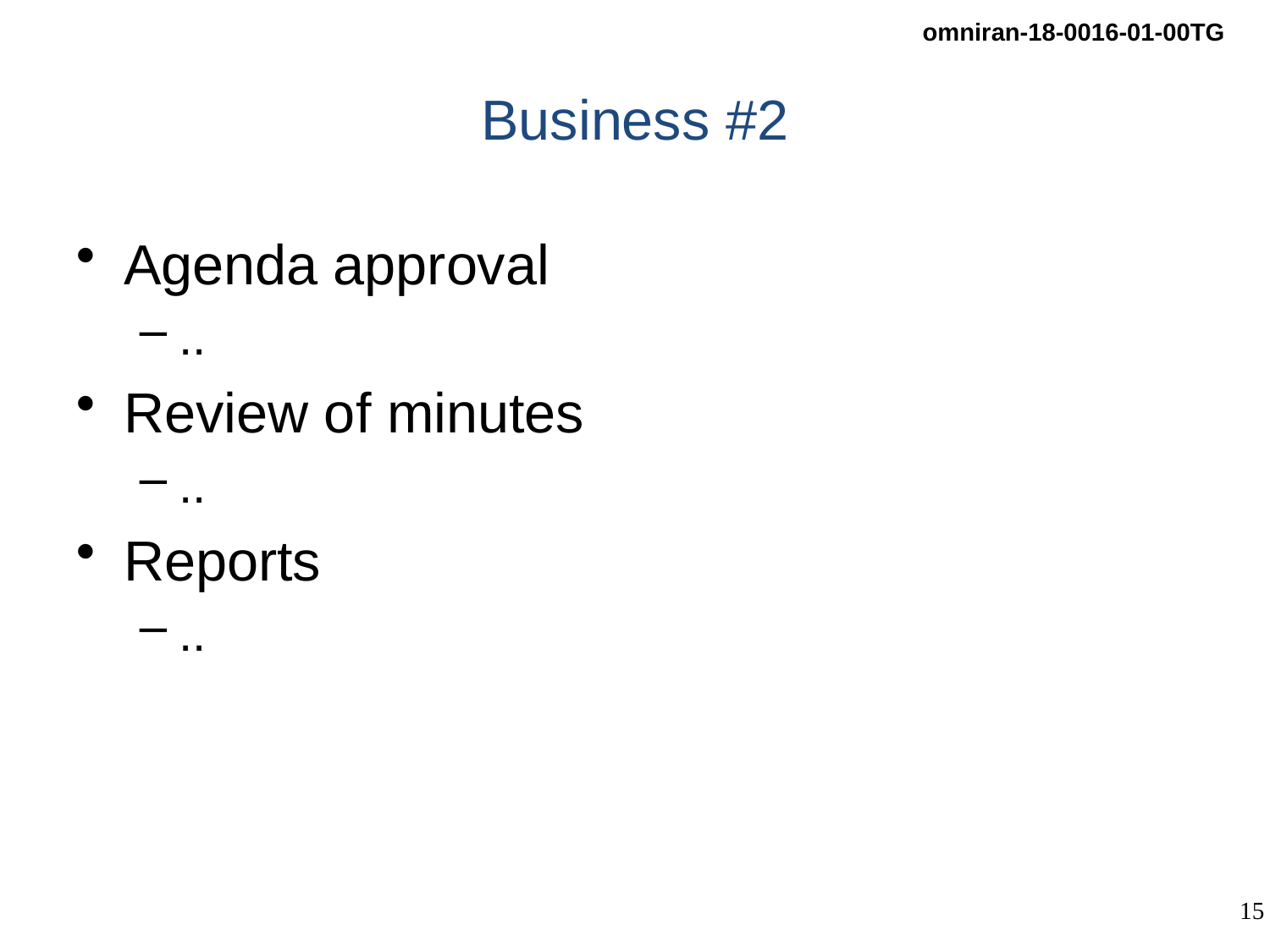

# Business #2
Agenda approval
..
Review of minutes
..
Reports
..